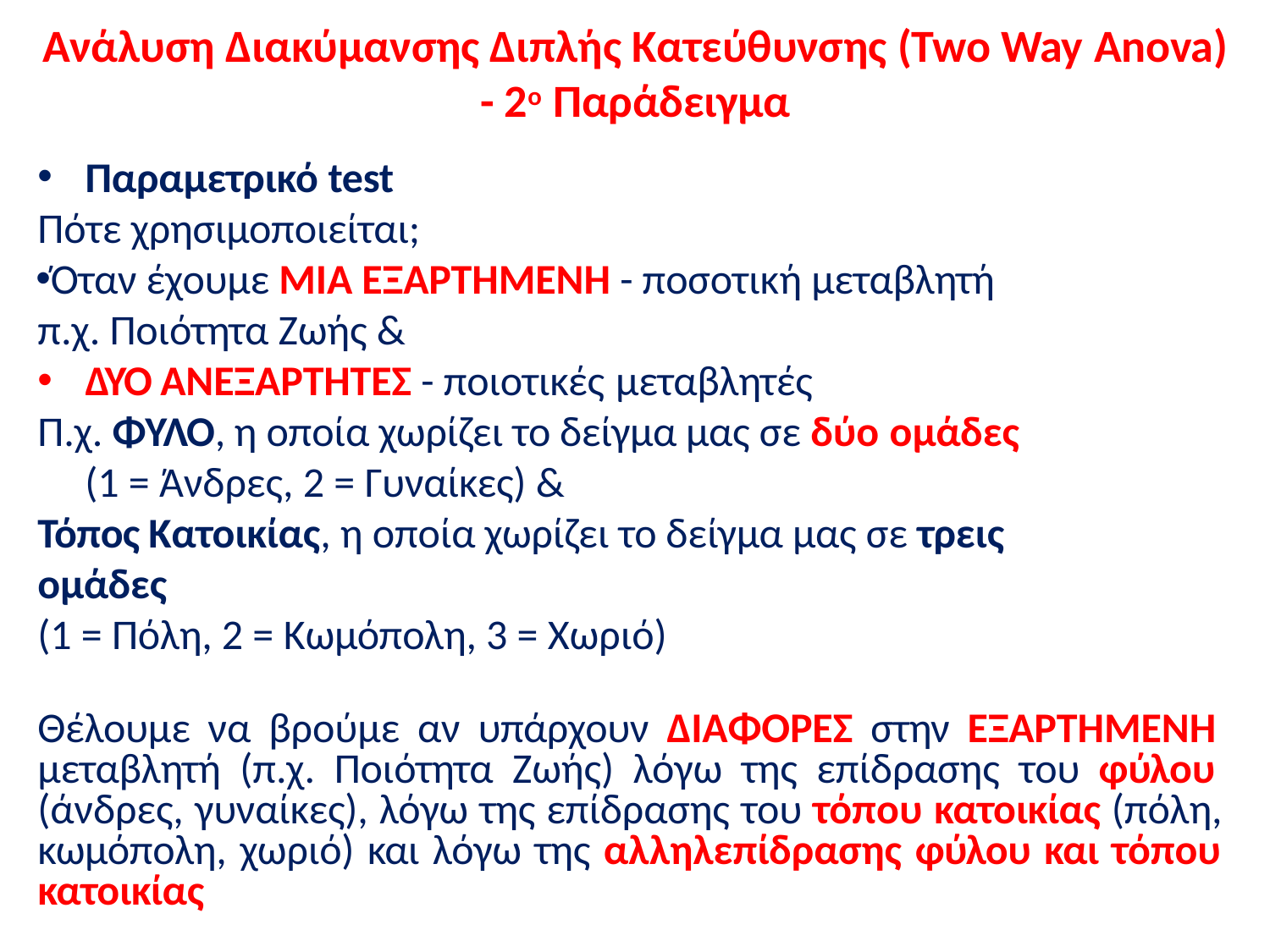

# Ανάλυση Διακύμανσης Διπλής Κατεύθυνσης (Two Way Anova)
- 2ο Παράδειγμα
Παραμετρικό test
Πότε χρησιμοποιείται;
Όταν έχουμε ΜΙΑ ΕΞΑΡΤΗΜΕΝΗ - ποσοτική μεταβλητή  π.χ. Ποιότητα Ζωής &
ΔΥΟ ΑΝΕΞΑΡΤΗΤΕΣ - ποιοτικές μεταβλητές
Π.χ. ΦΥΛΟ, η οποία χωρίζει το δείγμα μας σε δύο ομάδες
(1 = Άνδρες, 2 = Γυναίκες) &
Τόπος Κατοικίας, η οποία χωρίζει το δείγμα μας σε τρεις ομάδες
(1 = Πόλη, 2 = Κωμόπολη, 3 = Χωριό)

Θέλουμε να βρούμε αν υπάρχουν ΔΙΑΦΟΡΕΣ στην ΕΞΑΡΤΗΜΕΝΗ  μεταβλητή (π.χ. Ποιότητα Ζωής) λόγω της επίδρασης του φύλου  (άνδρες, γυναίκες), λόγω της επίδρασης του τόπου κατοικίας (πόλη,  κωμόπολη, χωριό) και λόγω της αλληλεπίδρασης φύλου και τόπου  κατοικίας